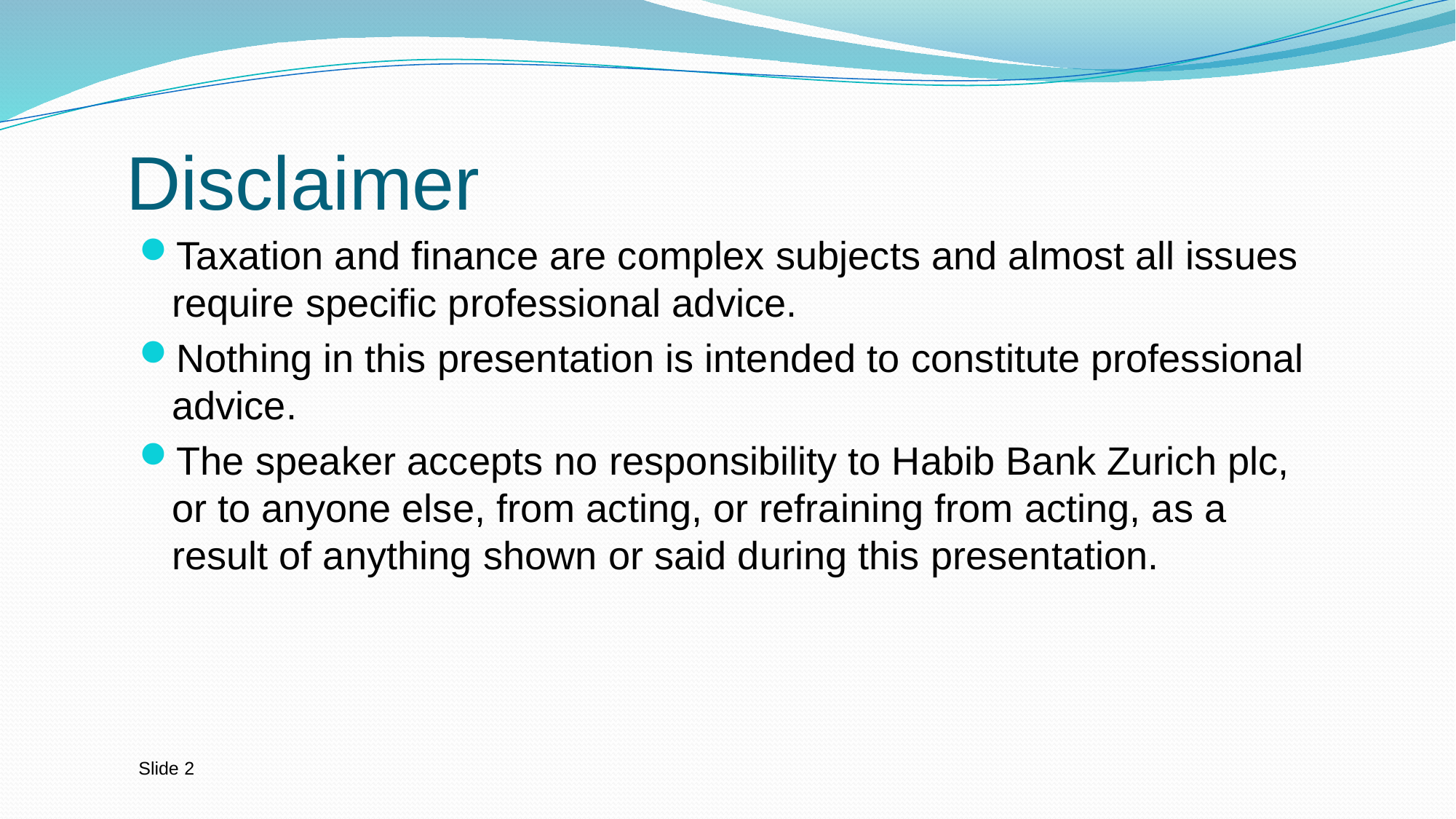

# Disclaimer
Taxation and finance are complex subjects and almost all issues require specific professional advice.
Nothing in this presentation is intended to constitute professional advice.
The speaker accepts no responsibility to Habib Bank Zurich plc, or to anyone else, from acting, or refraining from acting, as a result of anything shown or said during this presentation.
Slide 2